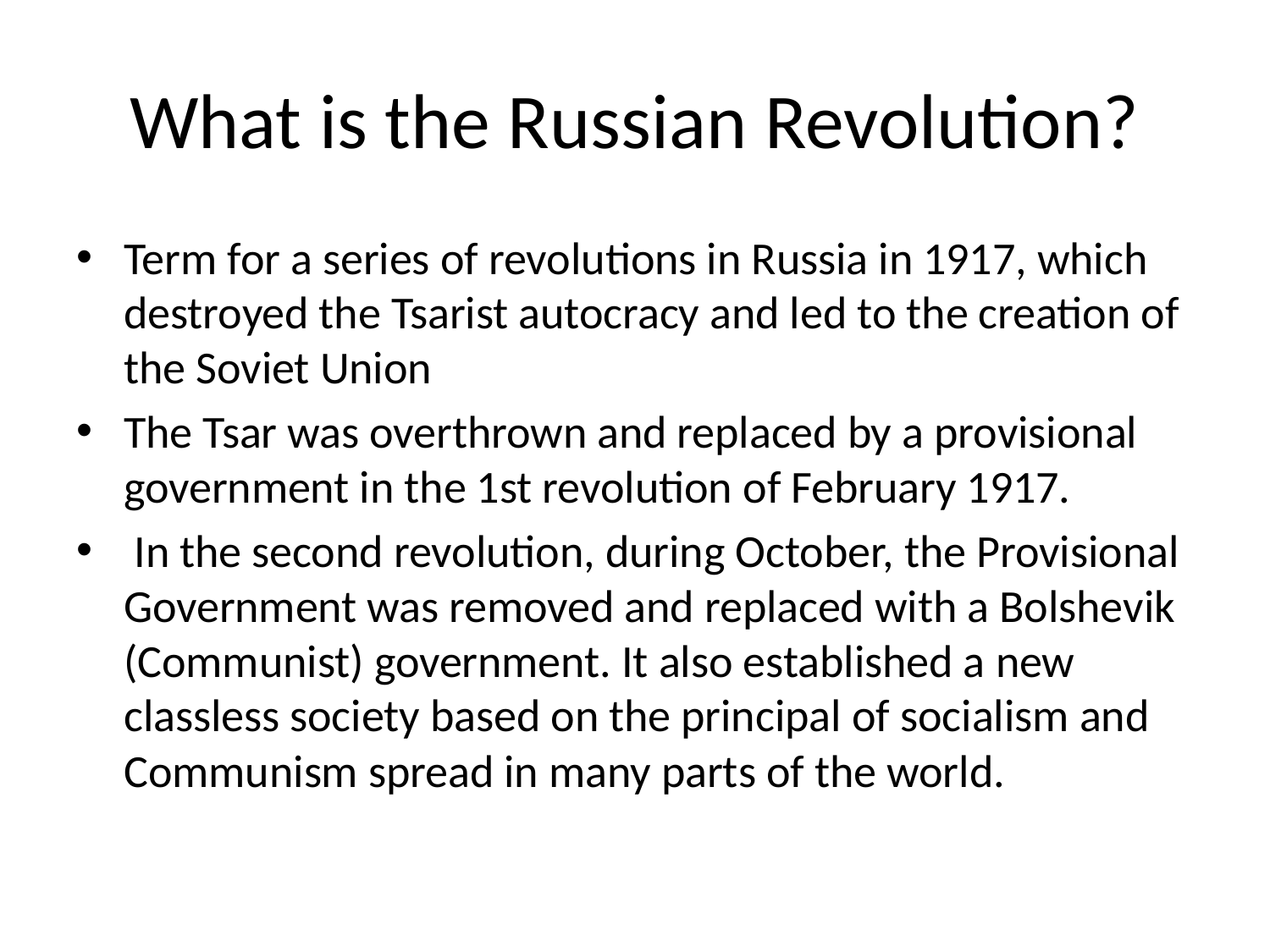

# What is the Russian Revolution?
Term for a series of revolutions in Russia in 1917, which destroyed the Tsarist autocracy and led to the creation of the Soviet Union
The Tsar was overthrown and replaced by a provisional government in the 1st revolution of February 1917.
 In the second revolution, during October, the Provisional Government was removed and replaced with a Bolshevik (Communist) government. It also established a new classless society based on the principal of socialism and Communism spread in many parts of the world.